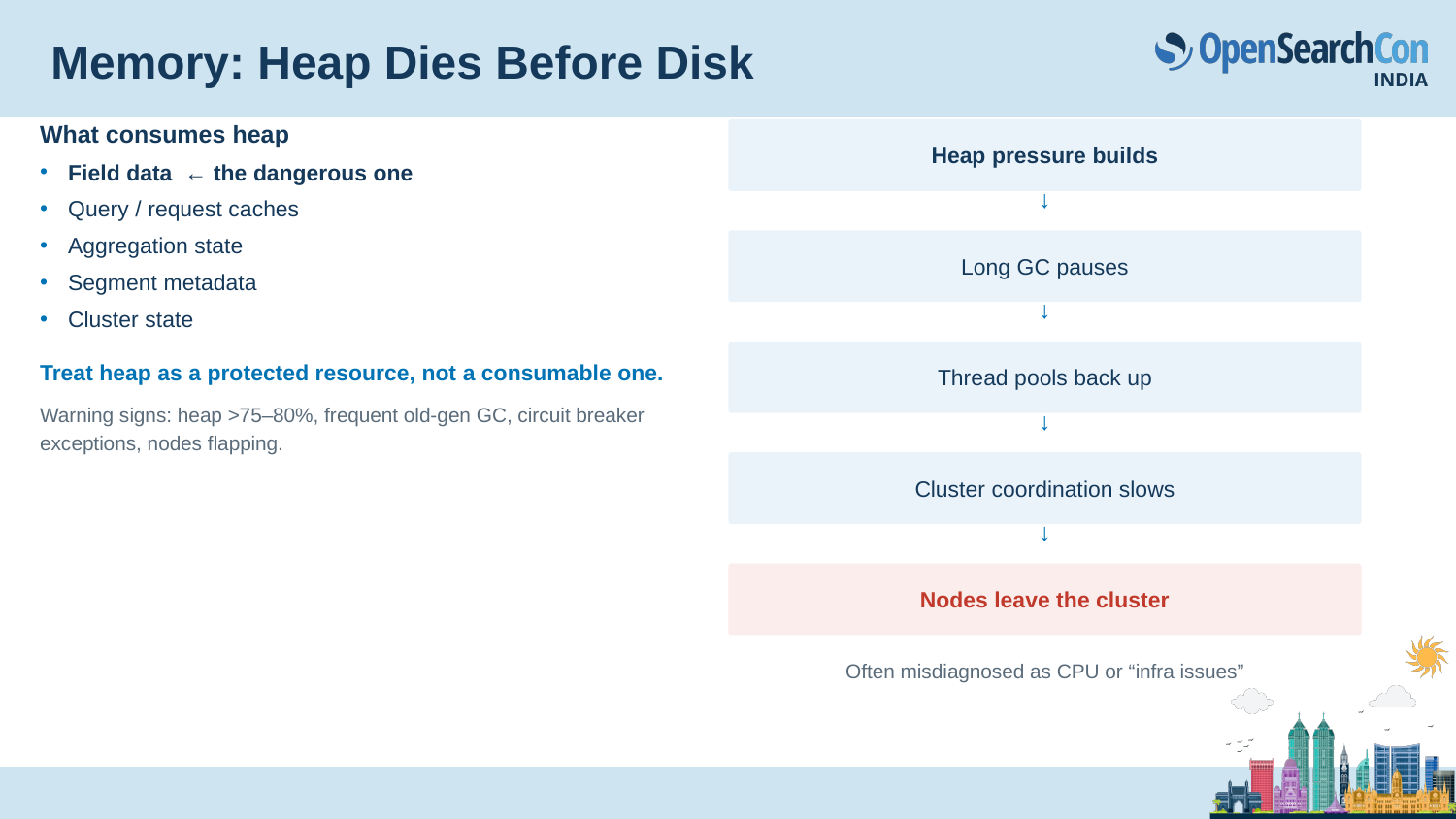

# Memory: Heap Dies Before Disk
What consumes heap
Field data  ← the dangerous one
Query / request caches
Aggregation state
Segment metadata
Cluster state
Treat heap as a protected resource, not a consumable one.
Warning signs: heap >75–80%, frequent old-gen GC, circuit breaker exceptions, nodes flapping.
Heap pressure builds
↓
Long GC pauses
↓
Thread pools back up
↓
Cluster coordination slows
↓
Nodes leave the cluster
Often misdiagnosed as CPU or “infra issues”